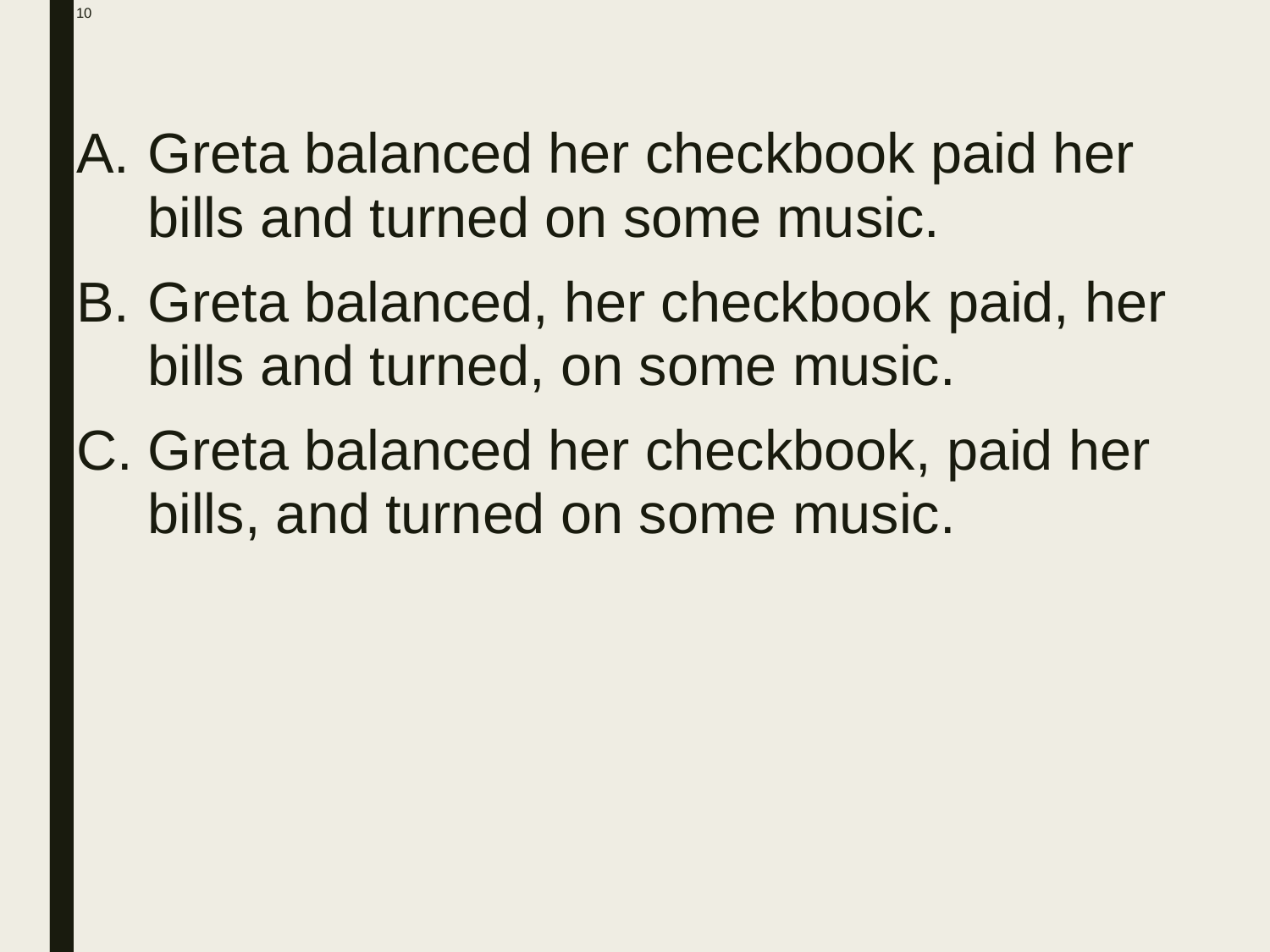

# 10
Greta balanced her checkbook paid her bills and turned on some music.
Greta balanced, her checkbook paid, her bills and turned, on some music.
Greta balanced her checkbook, paid her bills, and turned on some music.